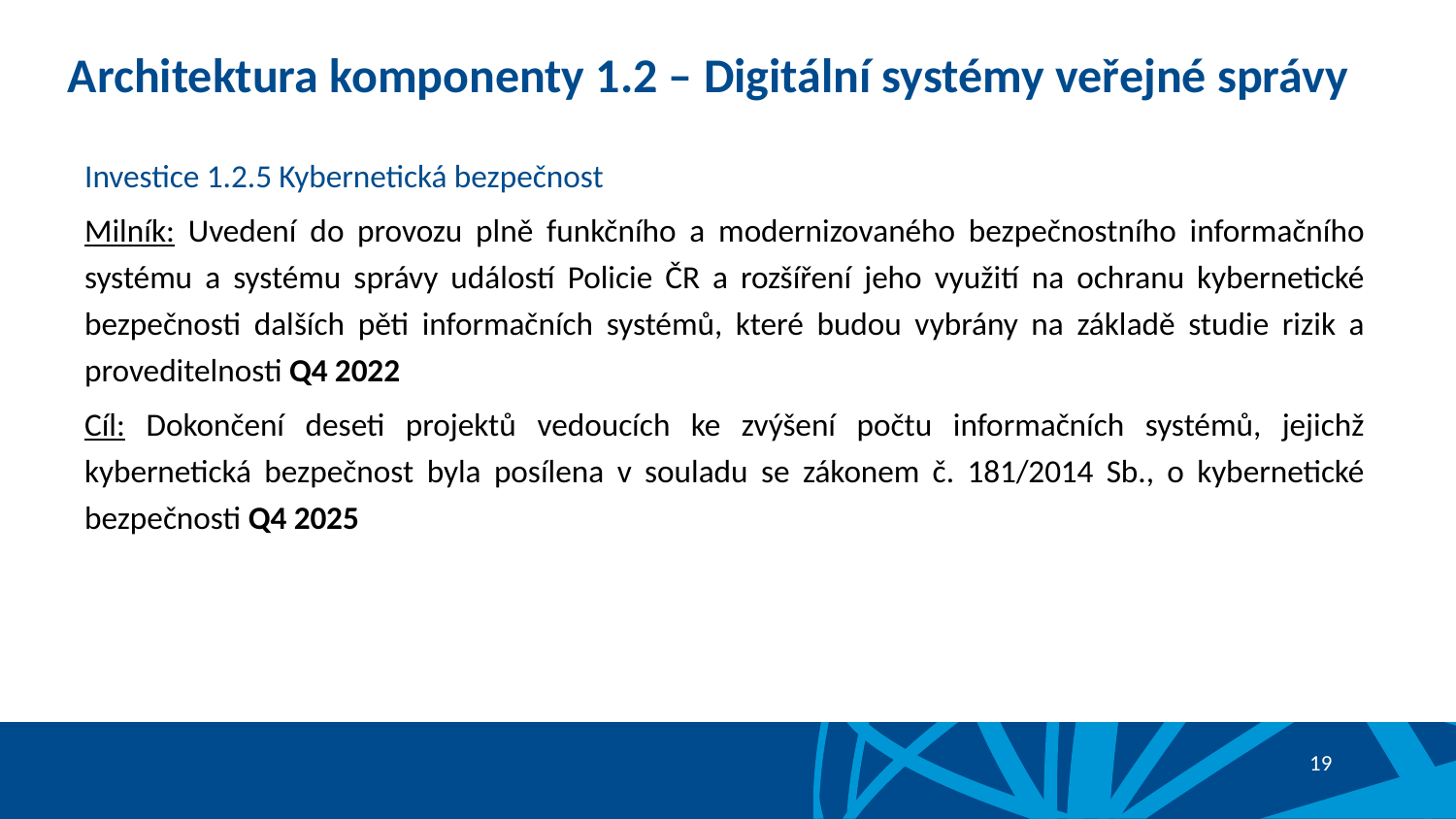

Architektura komponenty 1.2 – Digitální systémy veřejné správy

Investice 1.2.5 Kybernetická bezpečnost
Milník: Uvedení do provozu plně funkčního a modernizovaného bezpečnostního informačního systému a systému správy událostí Policie ČR a rozšíření jeho využití na ochranu kybernetické bezpečnosti dalších pěti informačních systémů, které budou vybrány na základě studie rizik a proveditelnosti Q4 2022
Cíl: Dokončení deseti projektů vedoucích ke zvýšení počtu informačních systémů, jejichž kybernetická bezpečnost byla posílena v souladu se zákonem č. 181/2014 Sb., o kybernetické bezpečnosti Q4 2025